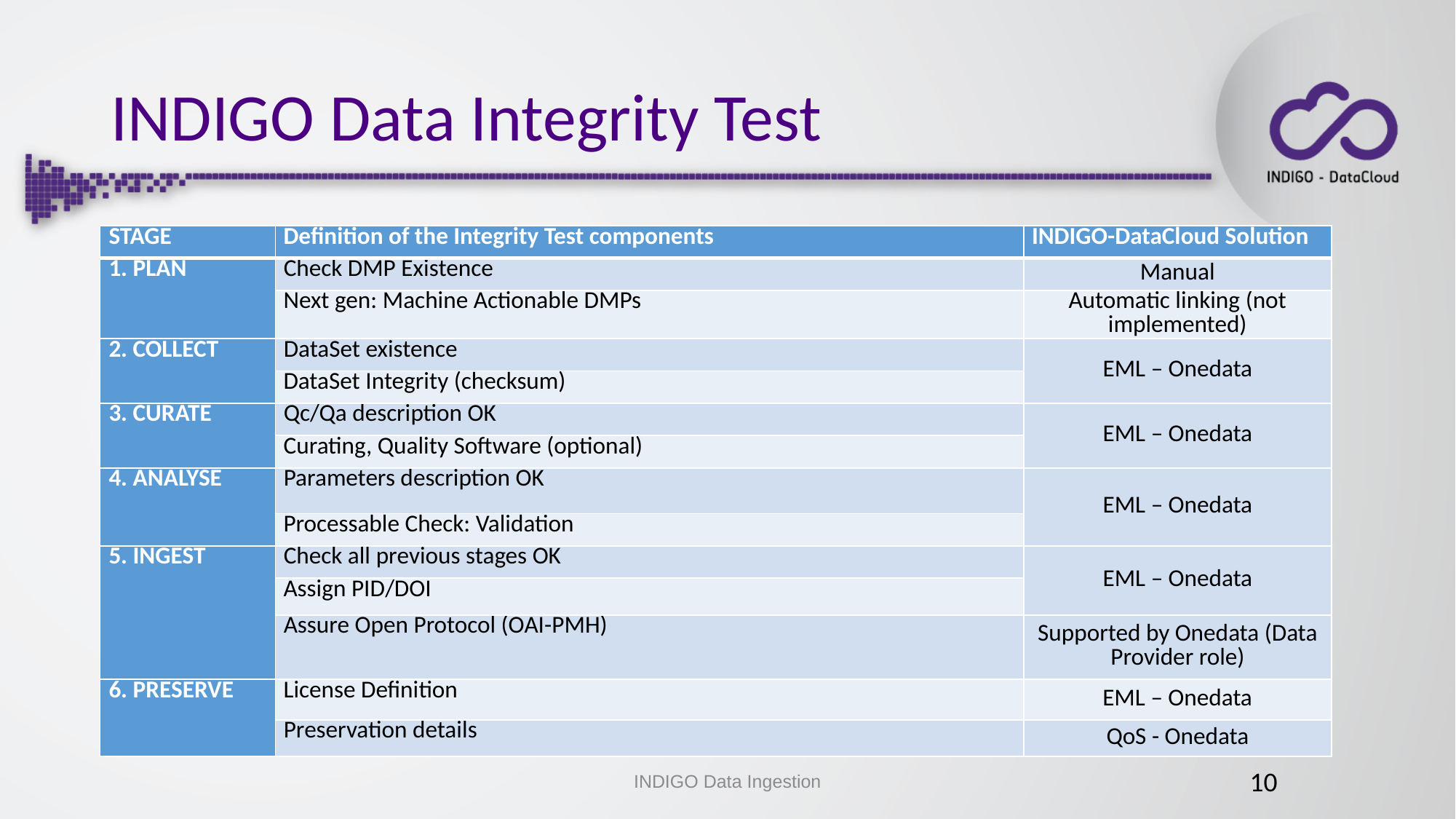

# INDIGO Data Integrity Test
| STAGE | Definition of the Integrity Test components | INDIGO-DataCloud Solution |
| --- | --- | --- |
| 1. PLAN | Check DMP Existence | Manual |
|  | Next gen: Machine Actionable DMPs | Automatic linking (not implemented) |
| 2. COLLECT | DataSet existence | EML – Onedata |
|  | DataSet Integrity (checksum) |  |
| 3. CURATE | Qc/Qa description OK | EML – Onedata |
|  | Curating, Quality Software (optional) |  |
| 4. ANALYSE | Parameters description OK | EML – Onedata |
|  | Processable Check: Validation |  |
| 5. INGEST | Check all previous stages OK | EML – Onedata |
|  | Assign PID/DOI |  |
|  | Assure Open Protocol (OAI-PMH) | Supported by Onedata (Data Provider role) |
| 6. PRESERVE | License Definition | EML – Onedata |
|  | Preservation details | QoS - Onedata |
INDIGO Data Ingestion
10